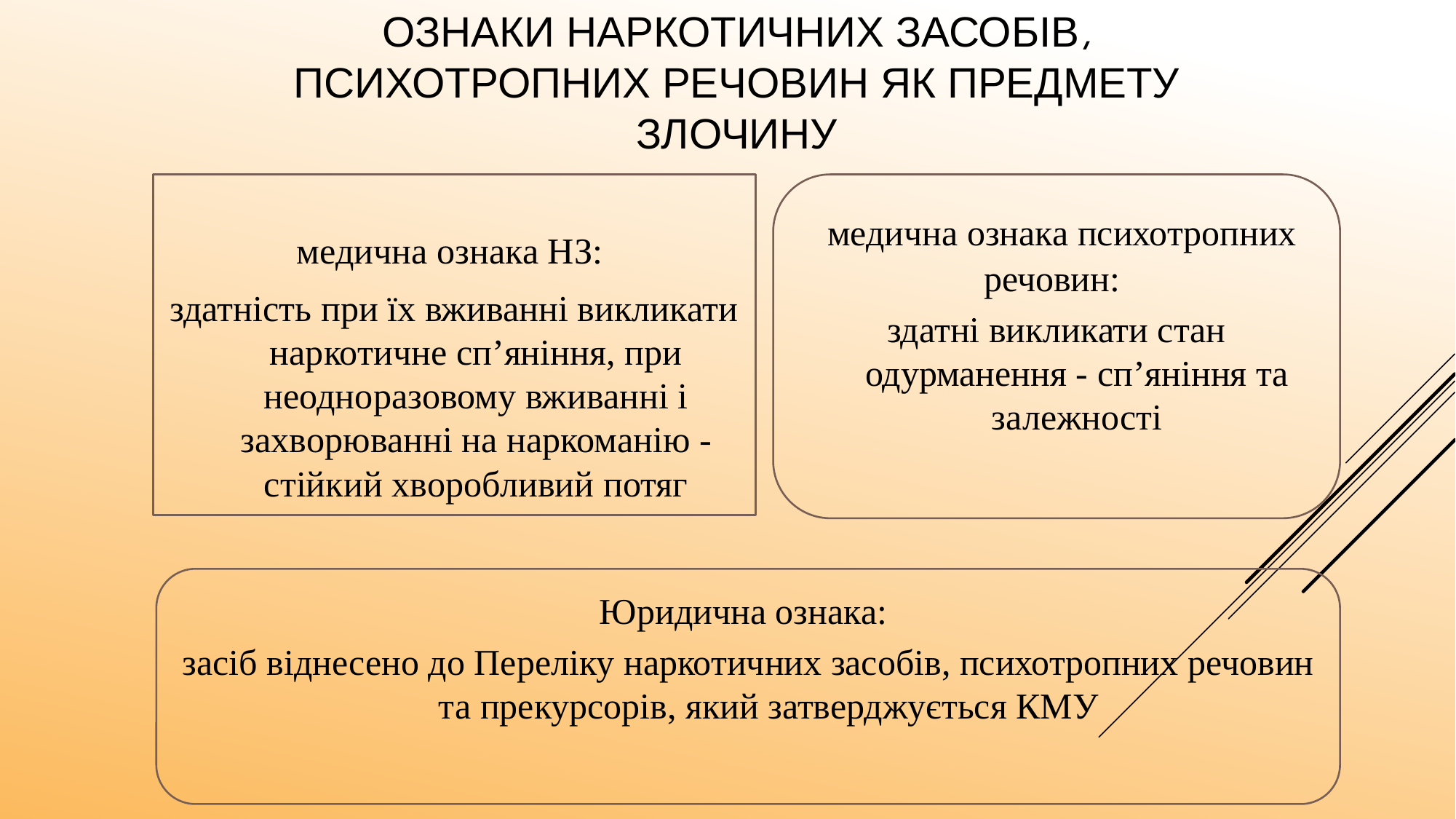

# Ознаки наркотичних засобів, психотропних речовин як предмету злочину

медична ознака НЗ:
здатність при їх вживанні викликати наркотичне сп’яніння, при неодноразовому вживанні і захворюванні на наркоманію -стійкий хворобливий потяг

 медична ознака психотропних речовин:
здатні викликати стан одурманення - сп’яніння та залежності

Юридична ознака:
засіб віднесено до Переліку наркотичних засобів, психотропних речовин та прекурсорів, який затверджується КМУ

13